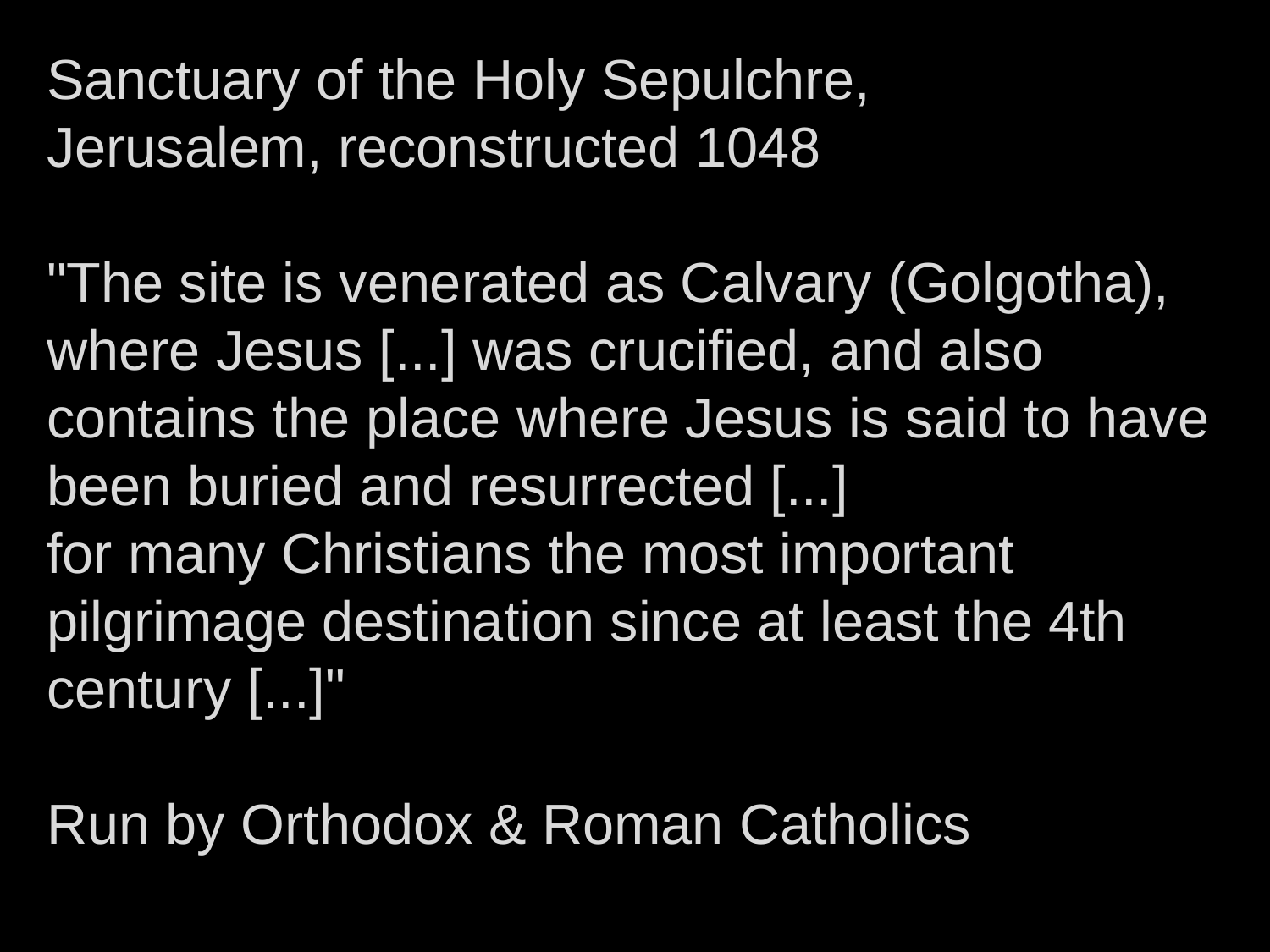

Sanctuary of the Holy Sepulchre,
Jerusalem, reconstructed 1048

"The site is venerated as Calvary (Golgotha), where Jesus [...] was crucified, and also contains the place where Jesus is said to have been buried and resurrected [...]
for many Christians the most important  pilgrimage destination since at least the 4th century [...]"

Run by Orthodox & Roman Catholics